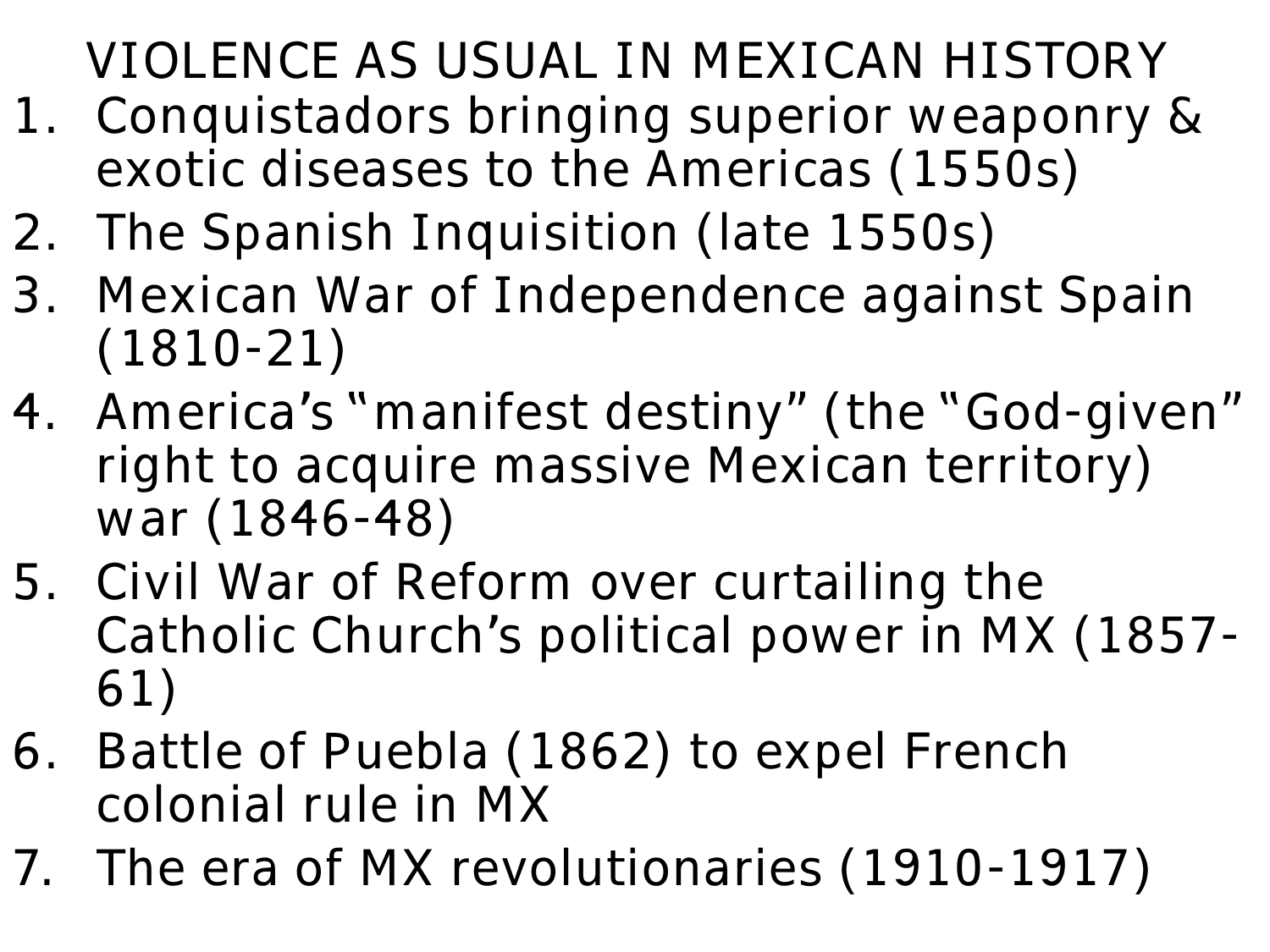

# VIOLENCE AS USUAL IN MEXICAN HISTORY
Conquistadors bringing superior weaponry & exotic diseases to the Americas (1550s)
The Spanish Inquisition (late 1550s)
Mexican War of Independence against Spain  (1810-21)
America’s “manifest destiny” (the “God-given” right to acquire massive Mexican territory) war (1846-48)
Civil War of Reform over curtailing the Catholic Church’s political power in MX (1857-61)
Battle of Puebla (1862) to expel French colonial rule in MX
The era of MX revolutionaries (1910-1917)